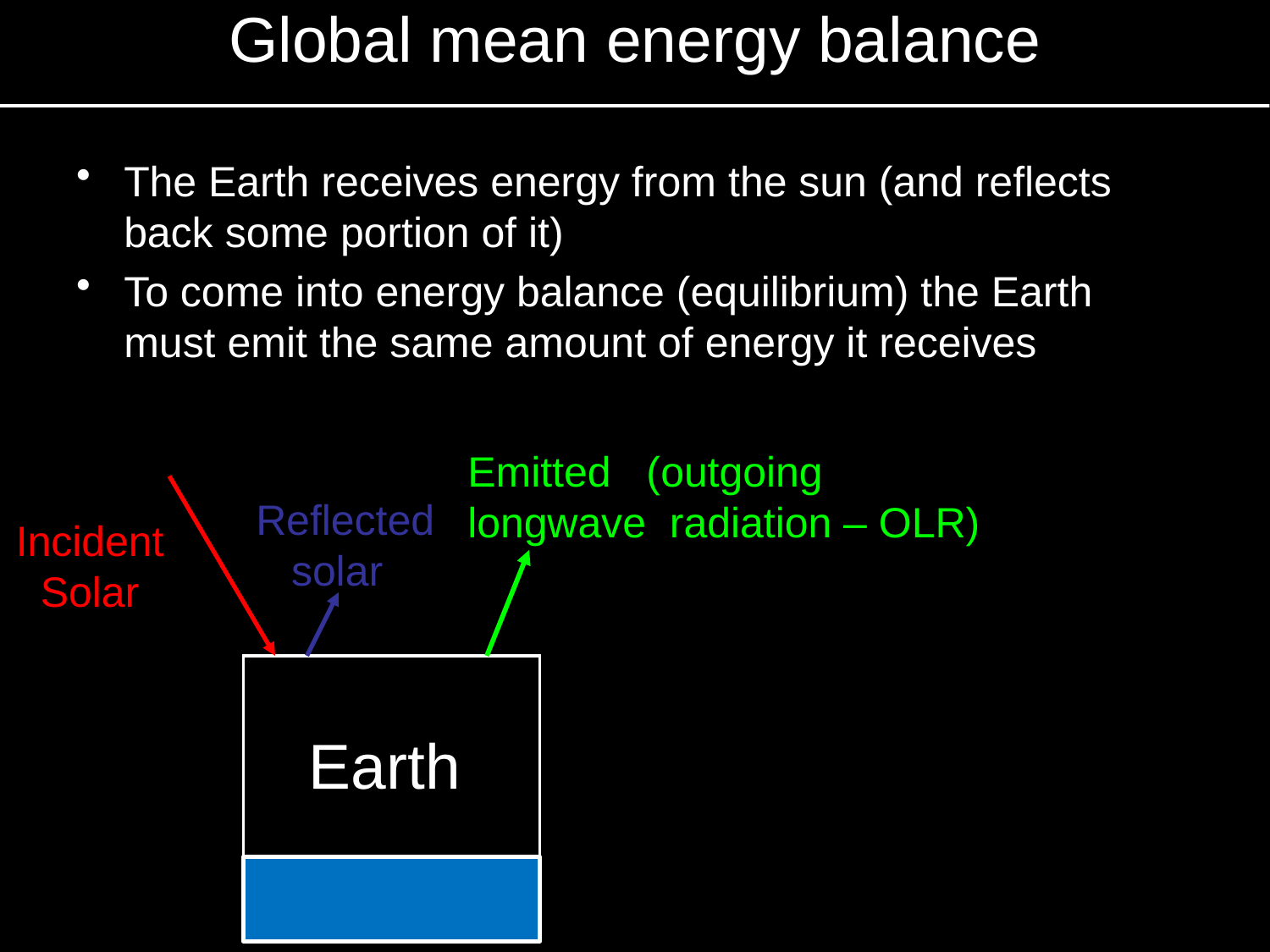

# Global mean energy balance

The Earth receives energy from the sun (and reflects back some portion of it)
To come into energy balance (equilibrium) the Earth must emit the same amount of energy it receives
Emitted   (outgoing longwave  radiation – OLR)

Reflected      solar
Incident
Solar

Earth